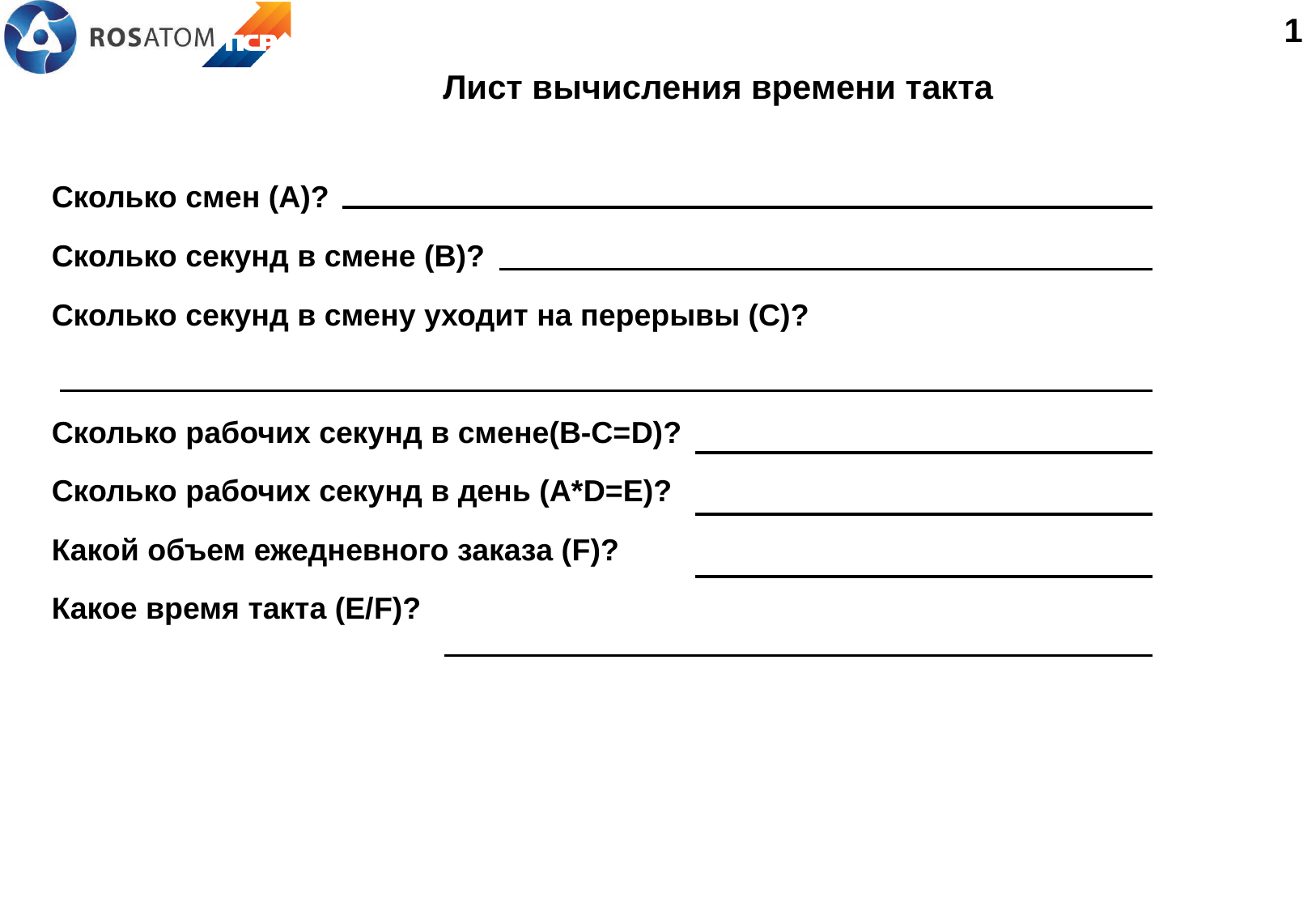

1
# Лист вычисления времени такта
Сколько смен (А)?
Сколько секунд в смене (В)?
Сколько секунд в смену уходит на перерывы (С)?

Сколько рабочих секунд в смене(В-С=D)?
Сколько рабочих секунд в день (А*D=Е)?
Какой объем ежедневного заказа (F)?
Какое время такта (Е/F)?